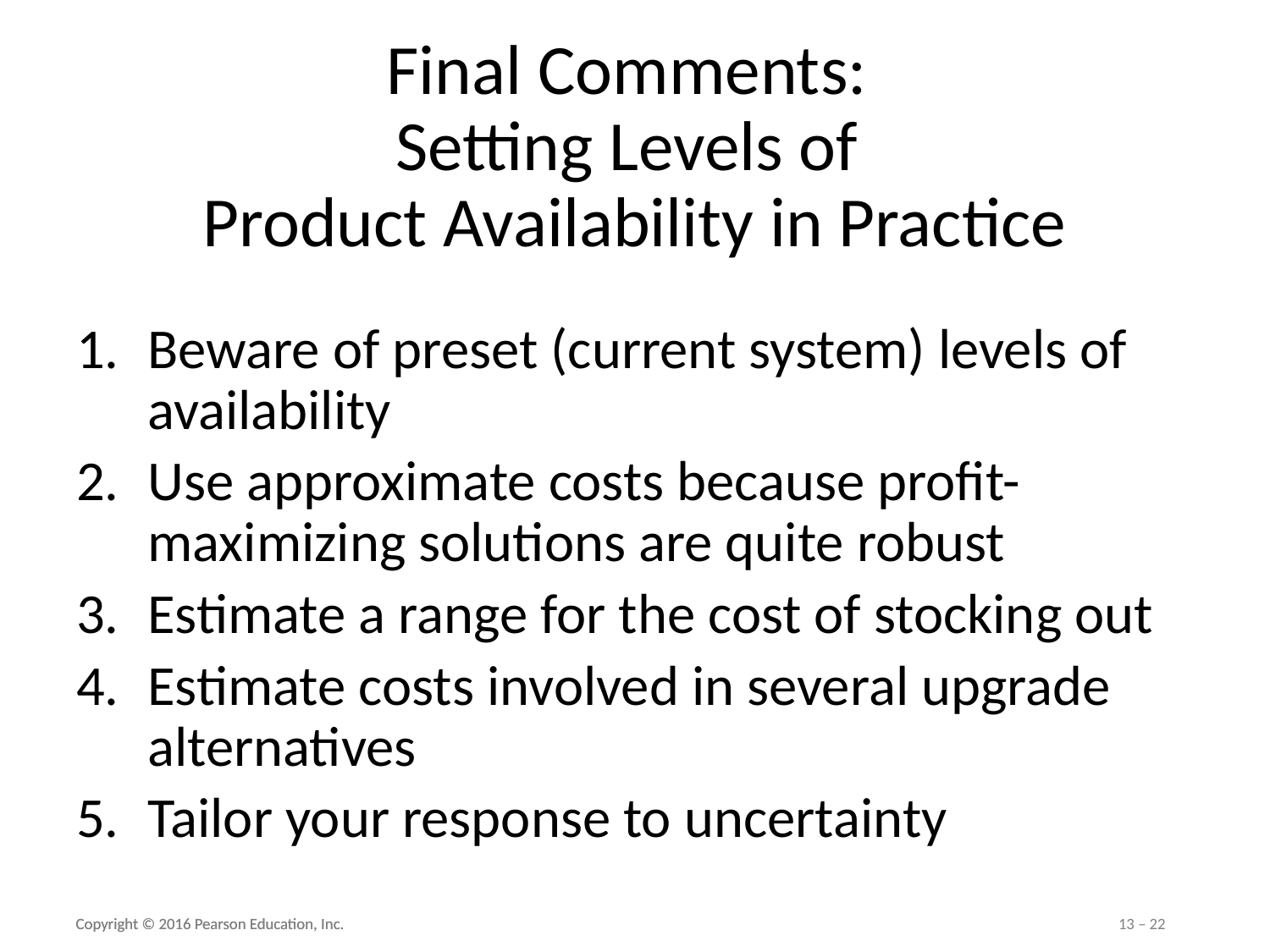

# Final Comments: Setting Levels of Product Availability in Practice
Beware of preset (current system) levels of availability
Use approximate costs because profit-maximizing solutions are quite robust
Estimate a range for the cost of stocking out
Estimate costs involved in several upgrade alternatives
Tailor your response to uncertainty